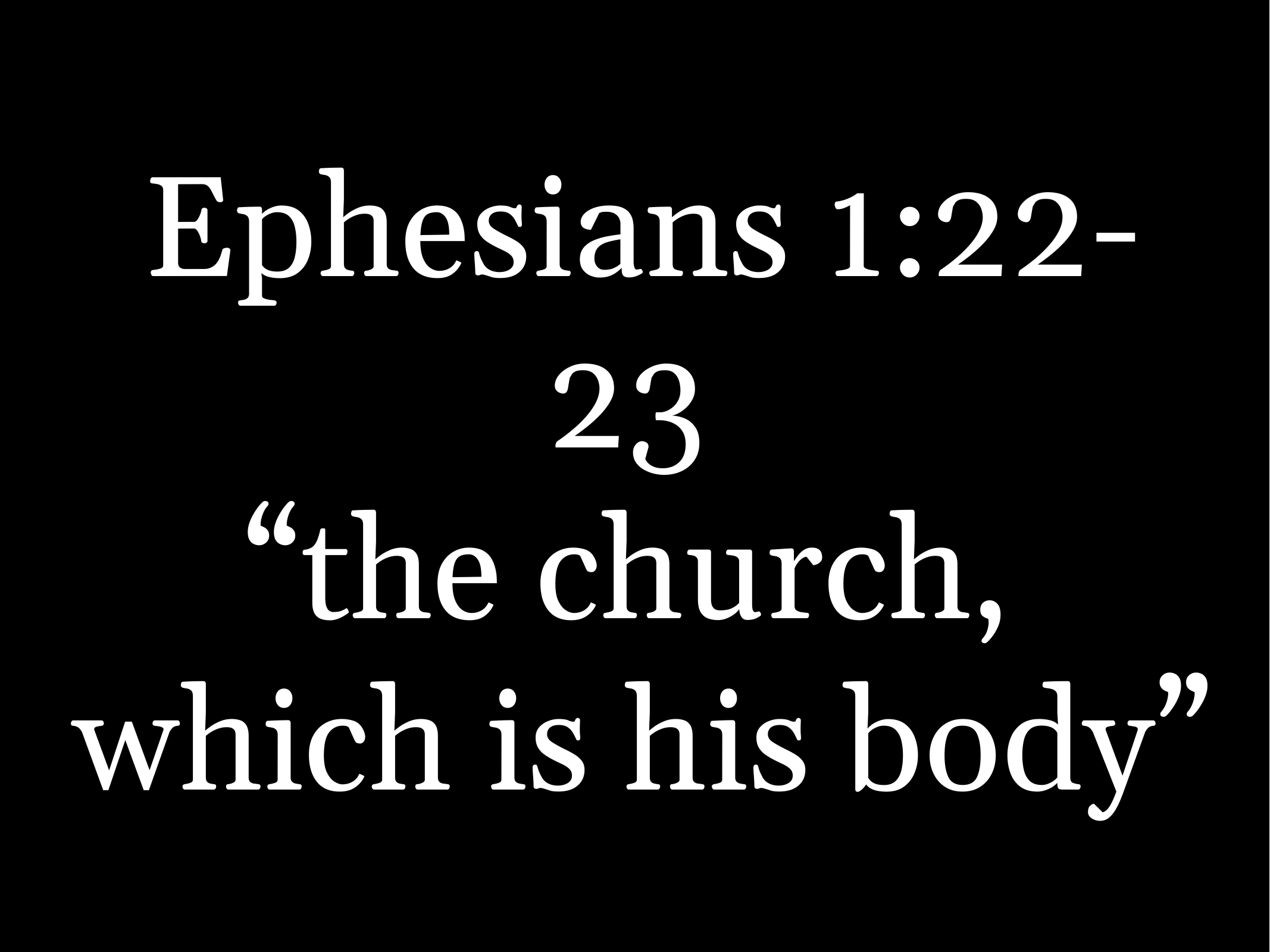

# Ephesians 1:22-23
“the church,
which is his body”